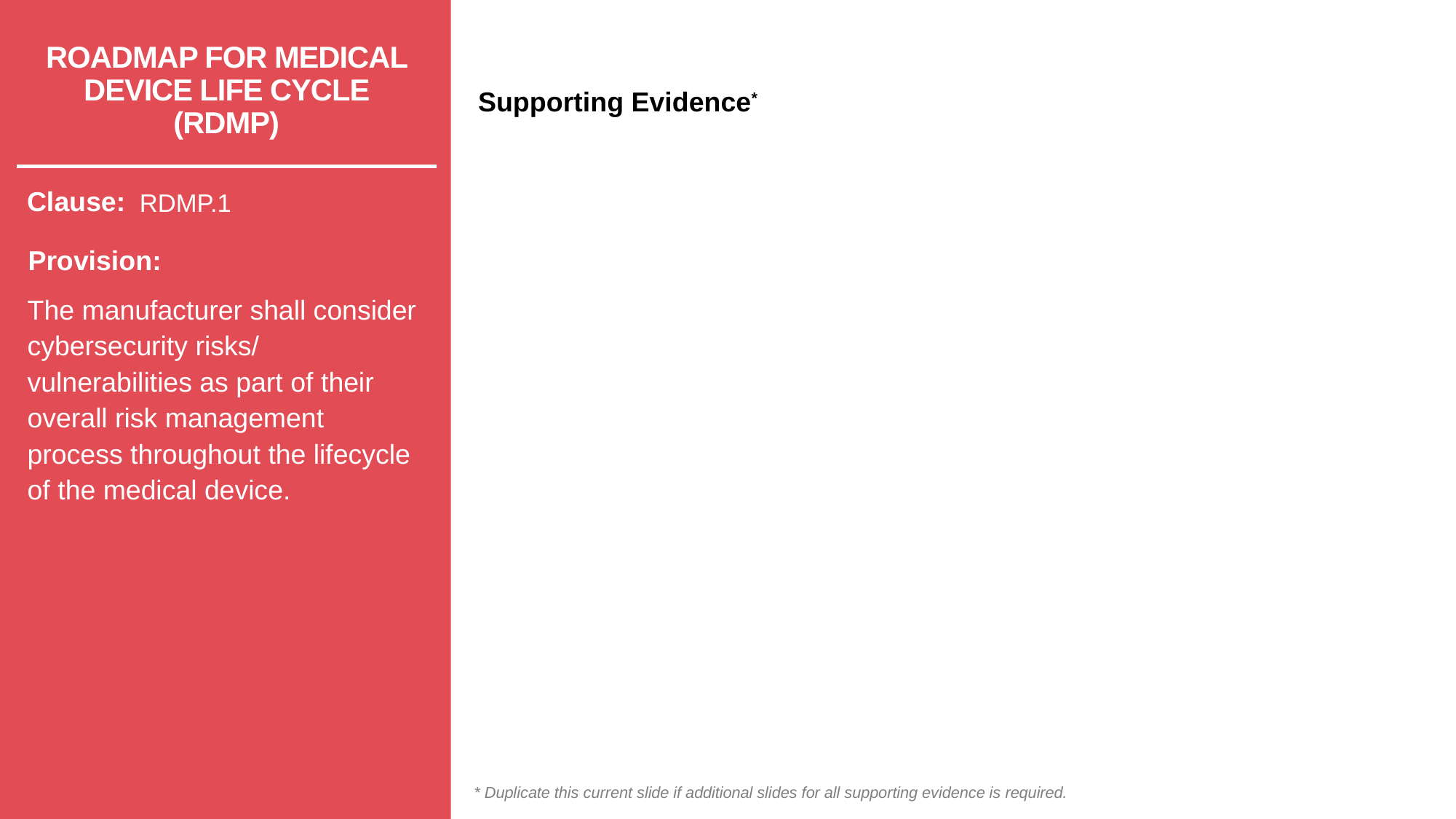

# ROADMAP FOR MEDICAL DEVICE LIFE CYCLE (RDMP)

RDMP.1
The manufacturer shall consider cybersecurity risks/ vulnerabilities as part of their overall risk management process throughout the lifecycle of the medical device.